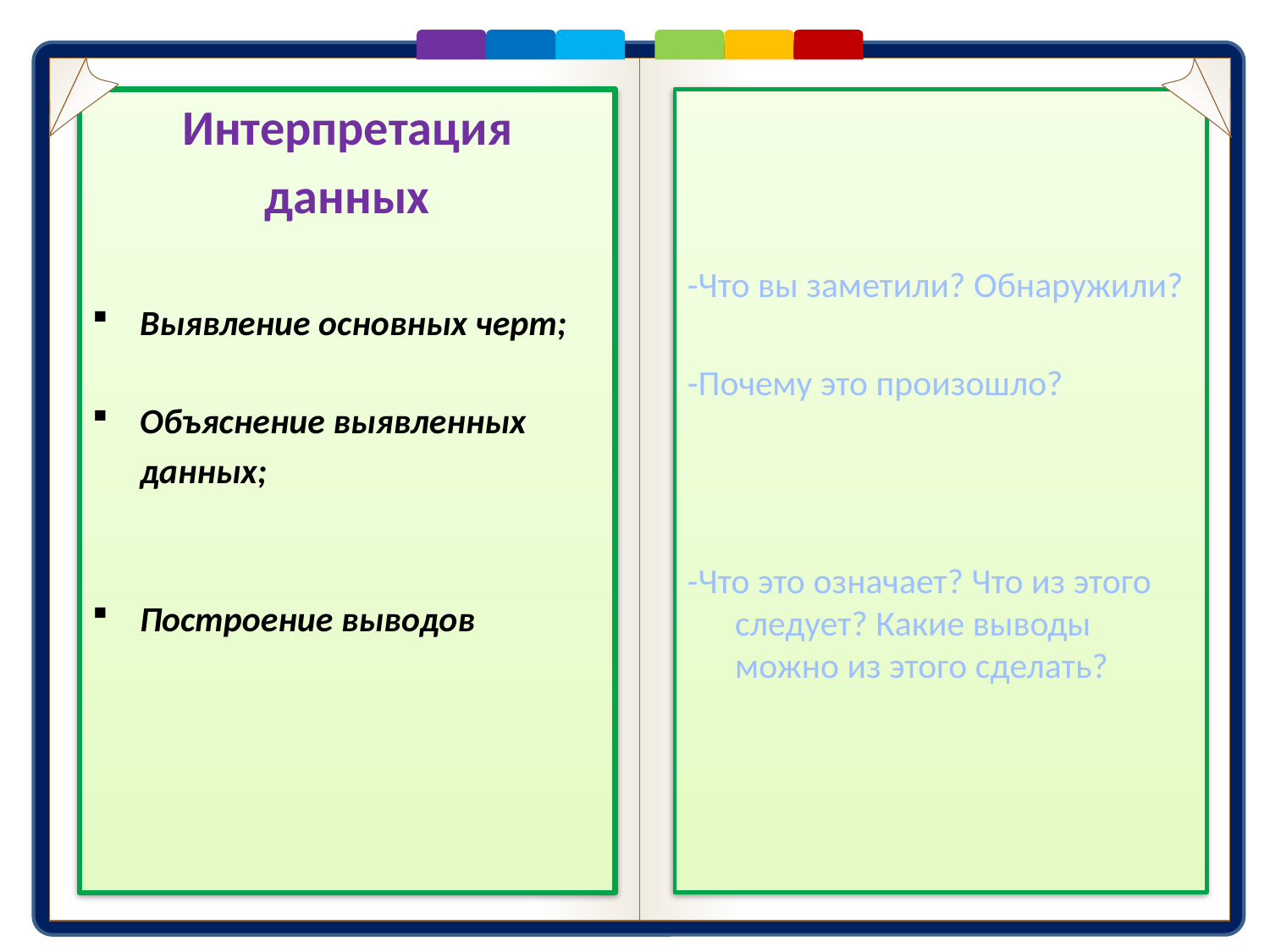

-Что вы заметили? Обнаружили?

-Почему это произошло?

-Что это означает? Что из этого следует? Какие выводы можно из этого сделать?
Интерпретация
данных

Выявление основных черт;

Объяснение выявленных
      данных;

Построение выводов